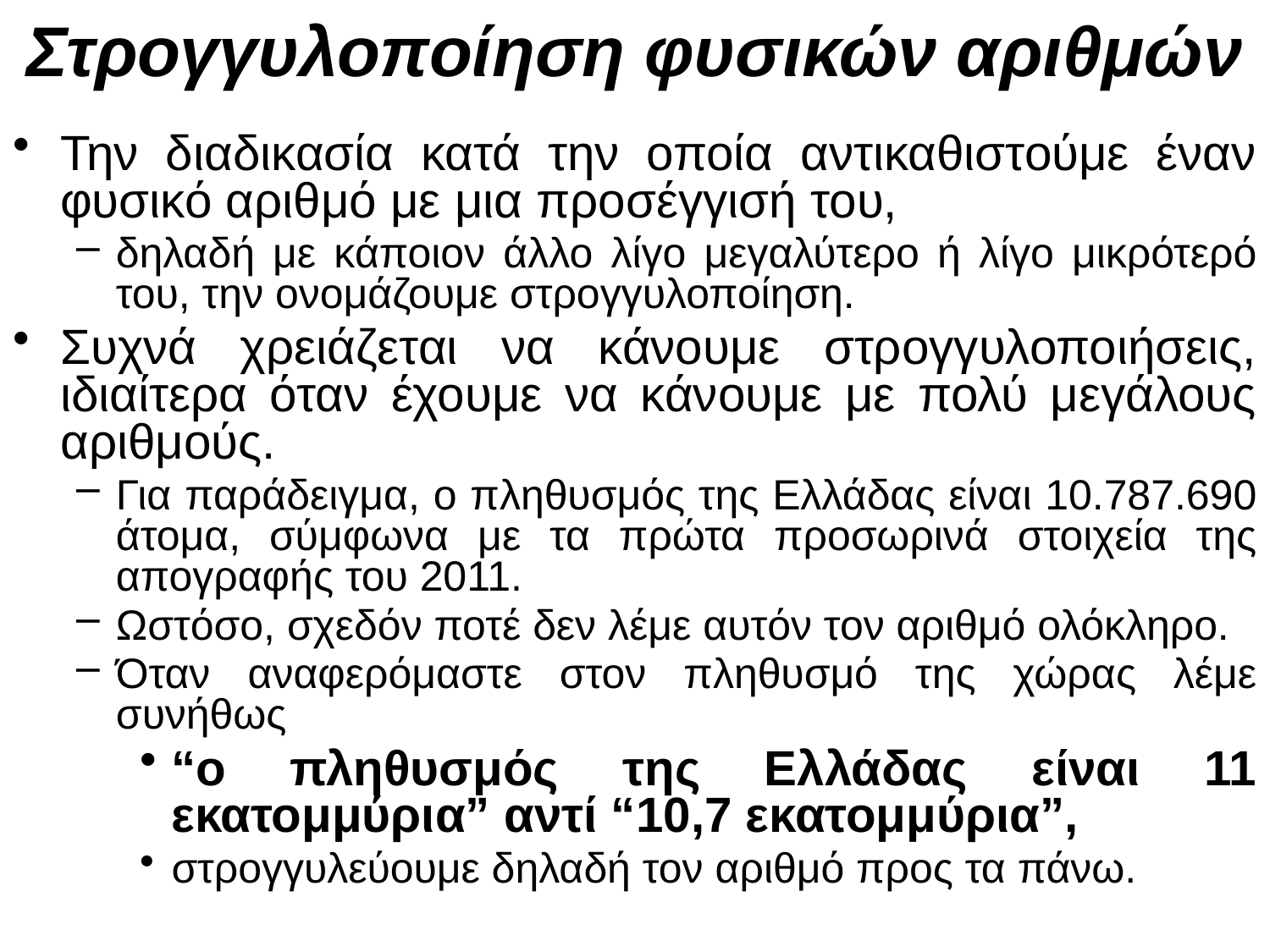

# Στρογγυλοποίηση φυσικών αριθμών
Την διαδικασία κατά την οποία αντικαθιστούμε έναν φυσικό αριθμό με μια προσέγγισή του,
δηλαδή με κάποιον άλλο λίγο μεγαλύτερο ή λίγο μικρότερό του, την ονομάζουμε στρογγυλοποίηση.
Συχνά χρειάζεται να κάνουμε στρογγυλοποιήσεις, ιδιαίτερα όταν έχουμε να κάνουμε με πολύ μεγάλους αριθμούς.
Για παράδειγμα, ο πληθυσμός της Ελλάδας είναι 10.787.690 άτομα, σύμφωνα με τα πρώτα προσωρινά στοιχεία της απογραφής του 2011.
Ωστόσο, σχεδόν ποτέ δεν λέμε αυτόν τον αριθμό ολόκληρο.
Όταν αναφερόμαστε στον πληθυσμό της χώρας λέμε συνήθως
“ο πληθυσμός της Ελλάδας είναι 11 εκατομμύρια” αντί “10,7 εκατομμύρια”,
στρογγυλεύουμε δηλαδή τον αριθμό προς τα πάνω.